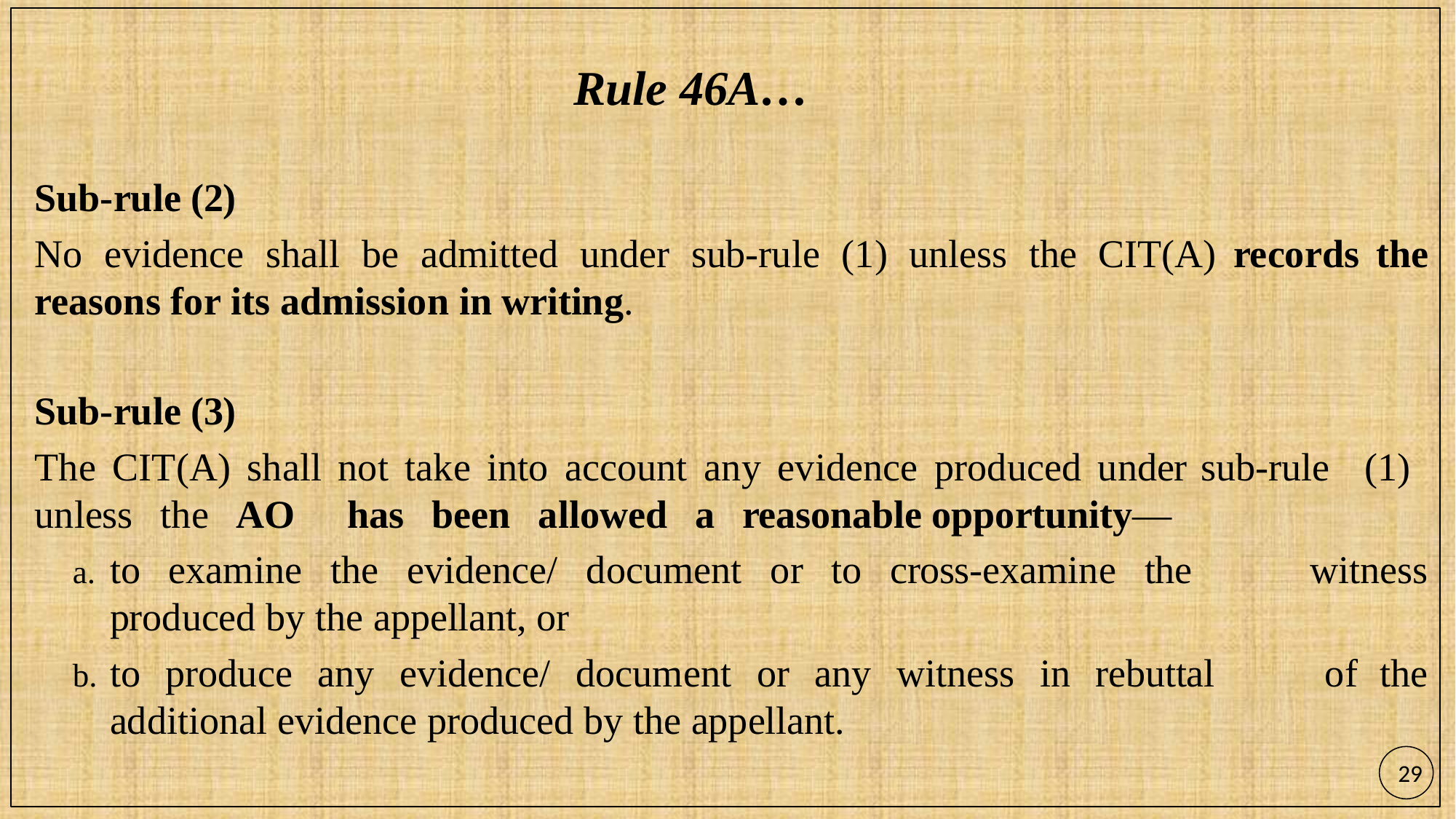

Rule 46A…
Sub-rule (2)
No evidence shall be admitted under sub-rule (1) unless the CIT(A) records the reasons for its admission in writing.

Sub-rule (3)
The CIT(A) shall not take into account any evidence produced under sub-rule  (1)  unless  the  AO   has  been  allowed  a  reasonable opportunity—
to examine the evidence/ document or to cross-examine the 	witness produced by the appellant, or
to produce any evidence/ document or any witness in rebuttal 	of the additional evidence produced by the appellant.

29